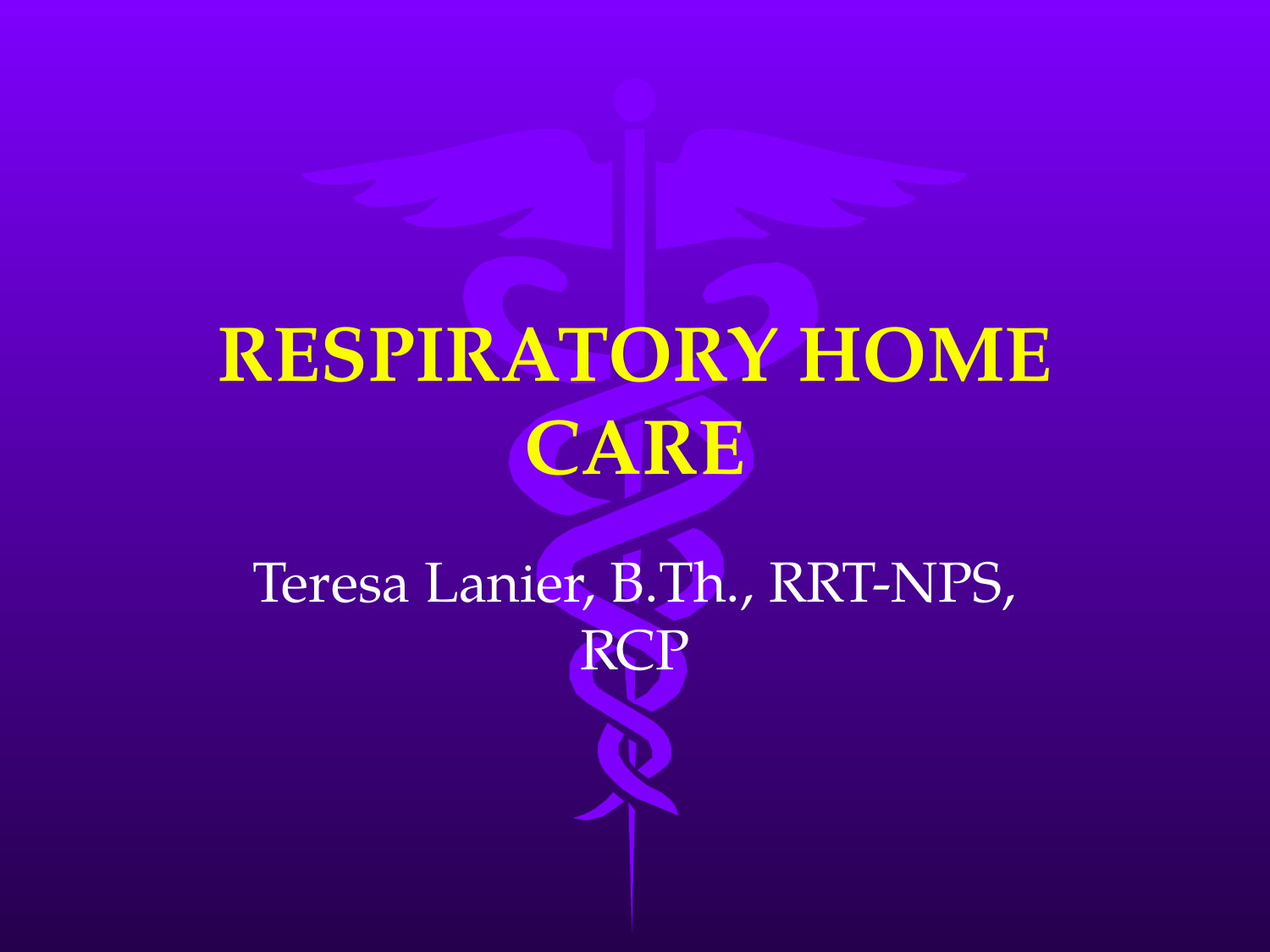

# RESPIRATORY HOME CARE
Teresa Lanier, B.Th., RRT-NPS, RCP